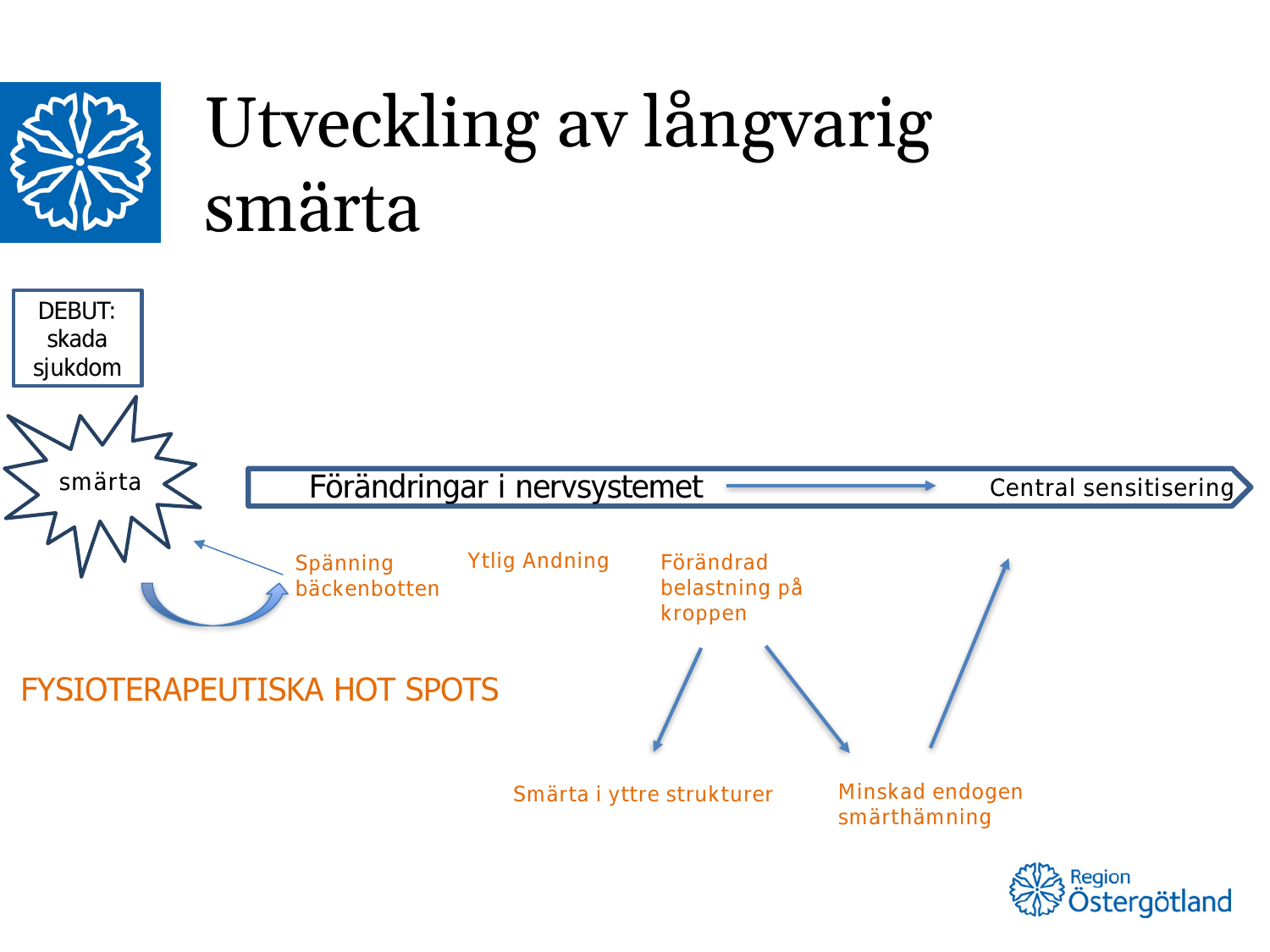

# Utveckling av långvarig smärta

DEBUT:
skada
sjukdom
smärta
Förändringar i nervsystemet
Central sensitisering

Ytlig Andning
Förändrad belastning på kroppen
Spänning
bäckenbotten

FYSIOTERAPEUTISKA HOT SPOTS

Minskad endogen smärthämning
Smärta i yttre strukturer